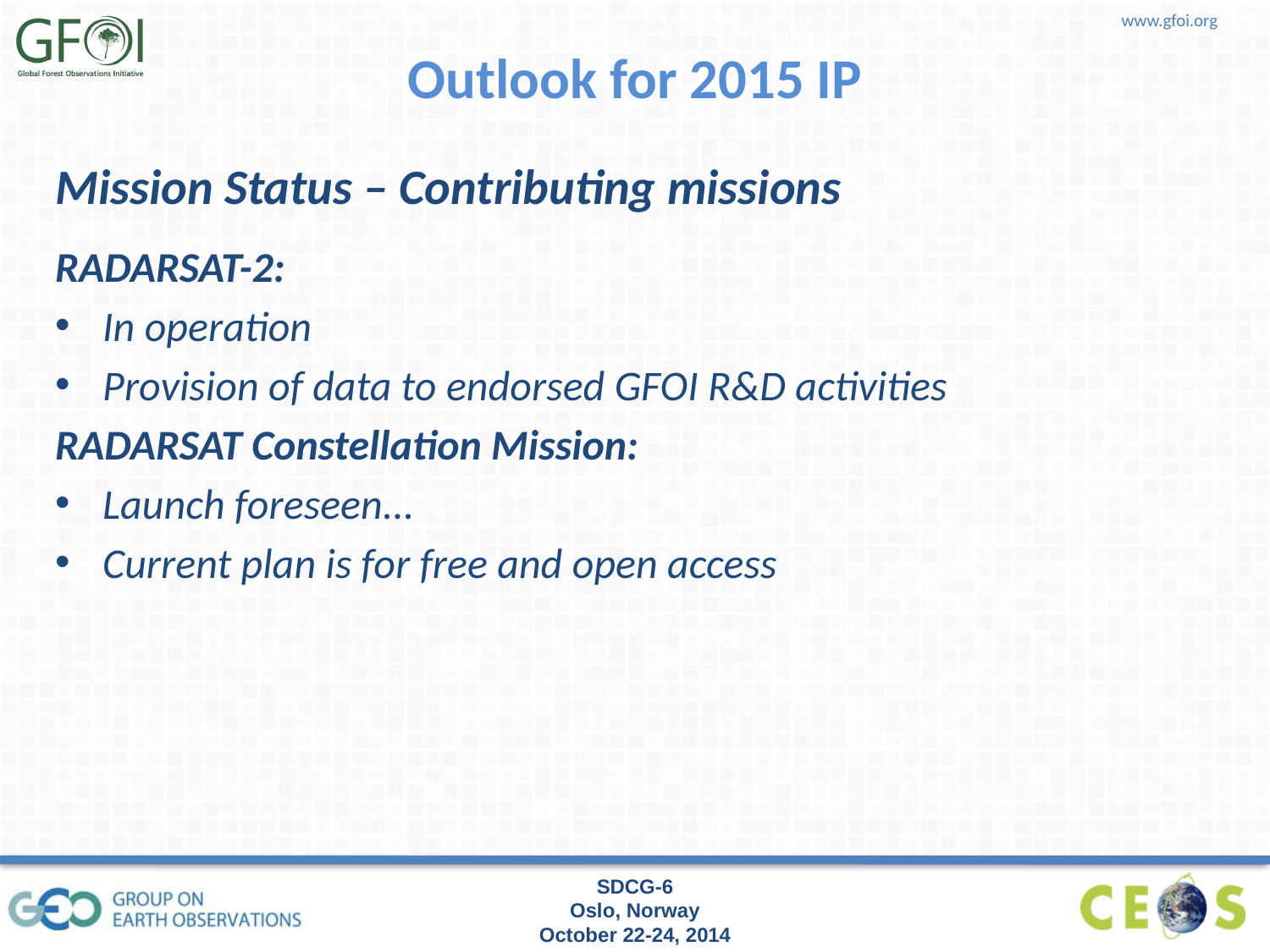

# Outlook for 2015 IP
Mission Status – Contributing missions

RADARSAT-2:
In operation
Provision of data to endorsed GFOI R&D activities
RADARSAT Constellation Mission:
Launch foreseen...
Current plan is for free and open access